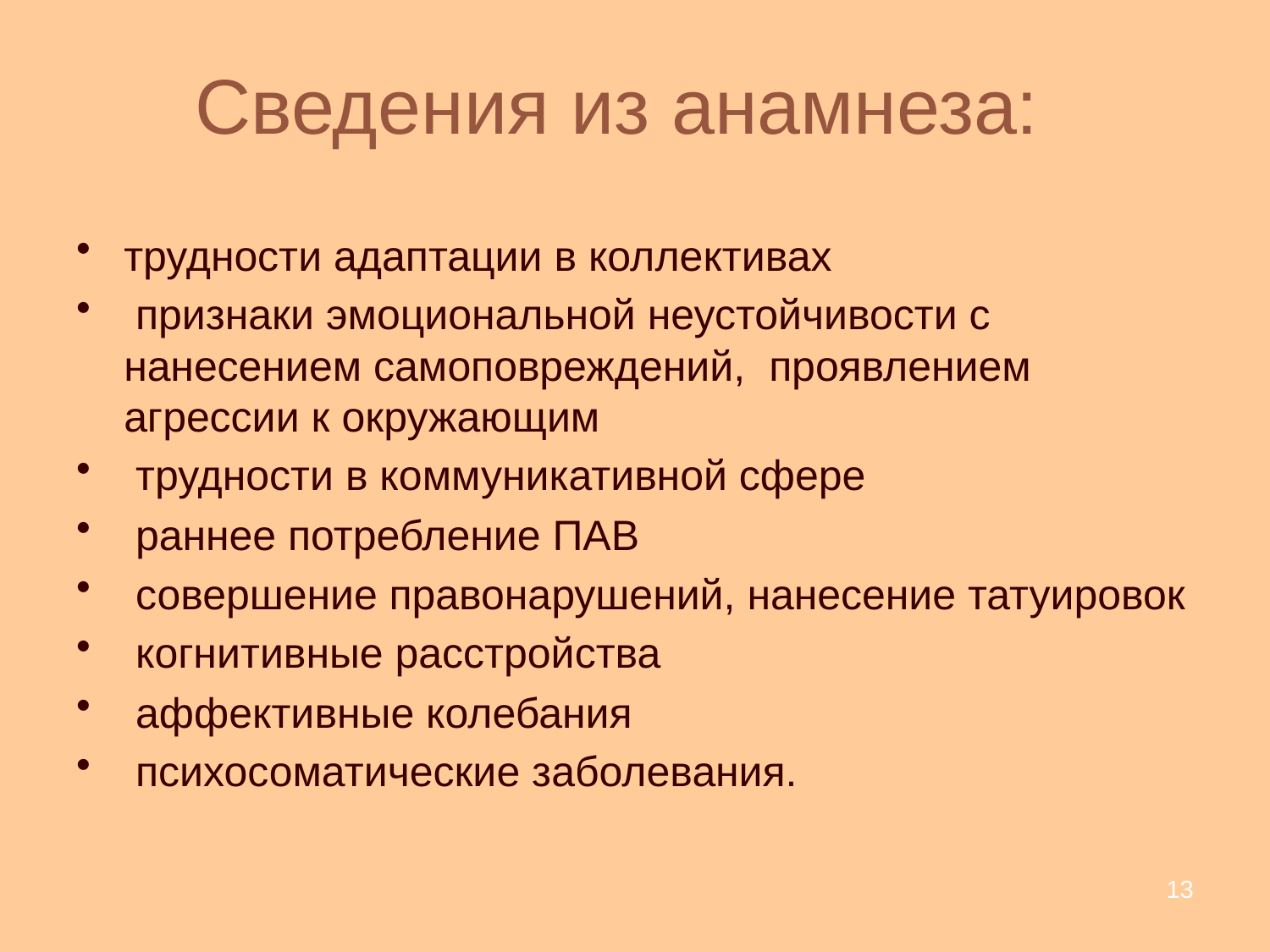

# Сведения из анамнеза:
трудности адаптации в коллективах
 признаки эмоциональной неустойчивости с нанесением самоповреждений,  проявлением агрессии к окружающим
 трудности в коммуникативной сфере
 раннее потребление ПАВ
 совершение правонарушений, нанесение татуировок
 когнитивные расстройства
 аффективные колебания
 психосоматические заболевания.
13